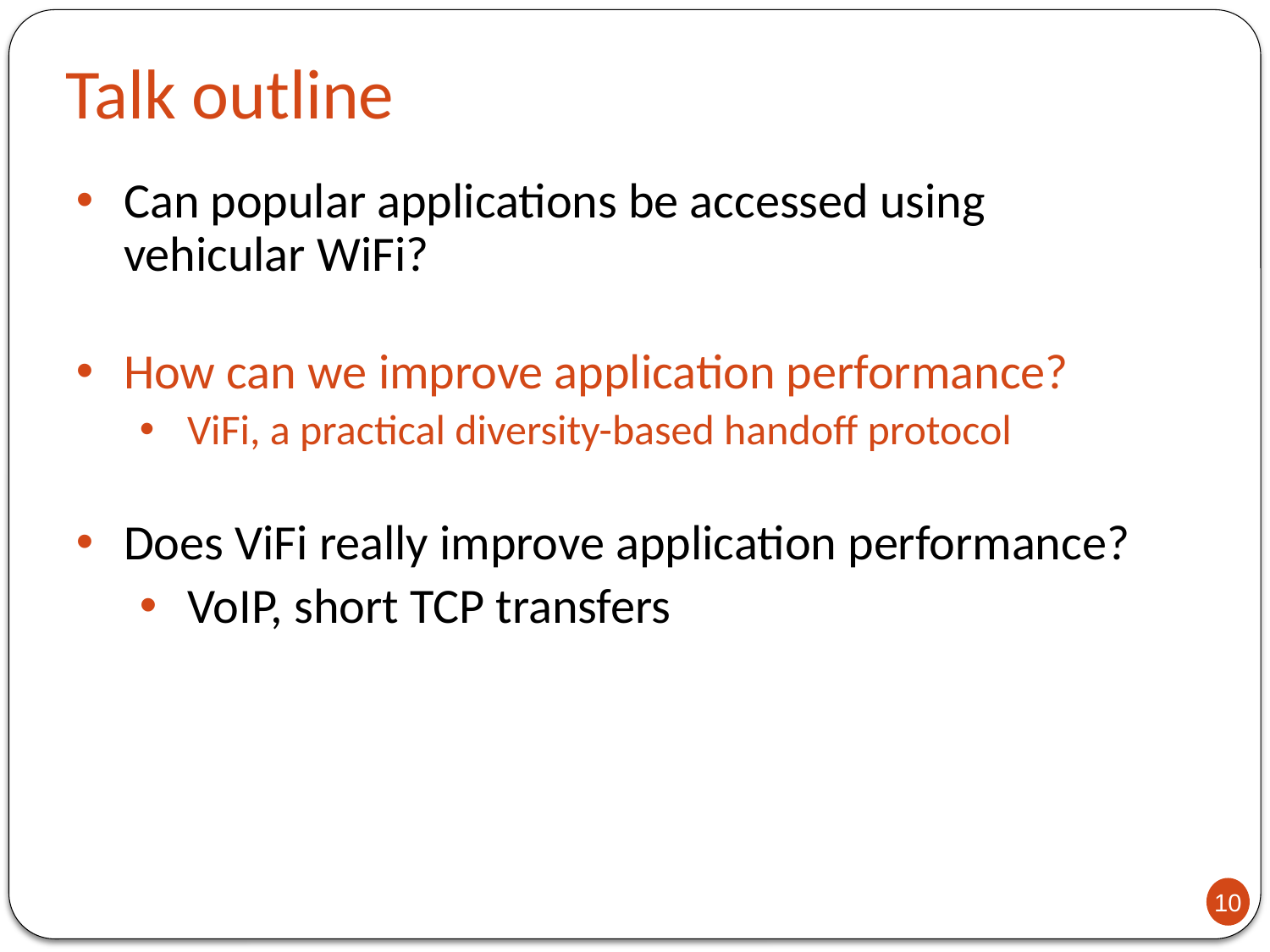

# Talk outline
Can popular applications be accessed using vehicular WiFi?

How can we improve application performance?
ViFi, a practical diversity-based handoff protocol

Does ViFi really improve application performance?
VoIP, short TCP transfers

10